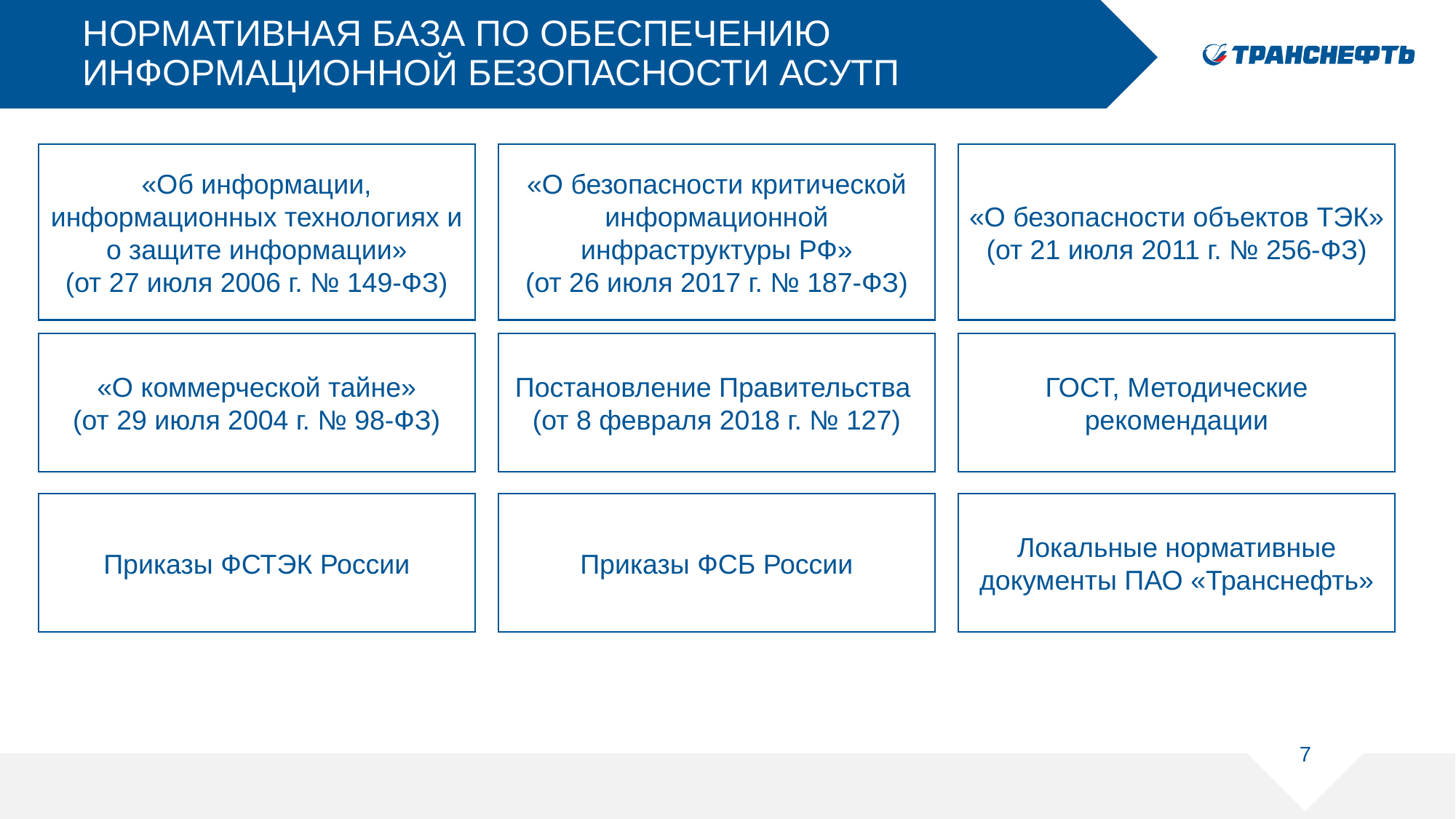

# НОРМАТИВНАЯ БАЗА ПО ОБЕСПЕЧЕНИЮ ИНФОРМАЦИОННОЙ БЕЗОПАСНОСТИ АСУТП
«Об информации, информационных технологиях и о защите информации»
(от 27 июля 2006 г. № 149-ФЗ)
«О безопасности критической информационной инфраструктуры РФ»
(от 26 июля 2017 г. № 187-ФЗ)
«О безопасности объектов ТЭК»
(от 21 июля 2011 г. № 256-ФЗ)
«О коммерческой тайне»
(от 29 июля 2004 г. № 98-ФЗ)
Постановление Правительства
(от 8 февраля 2018 г. № 127)
ГОСТ, Методические рекомендации
Локальные нормативные документы ПАО «Транснефть»
Приказы ФСБ России
Приказы ФСТЭК России